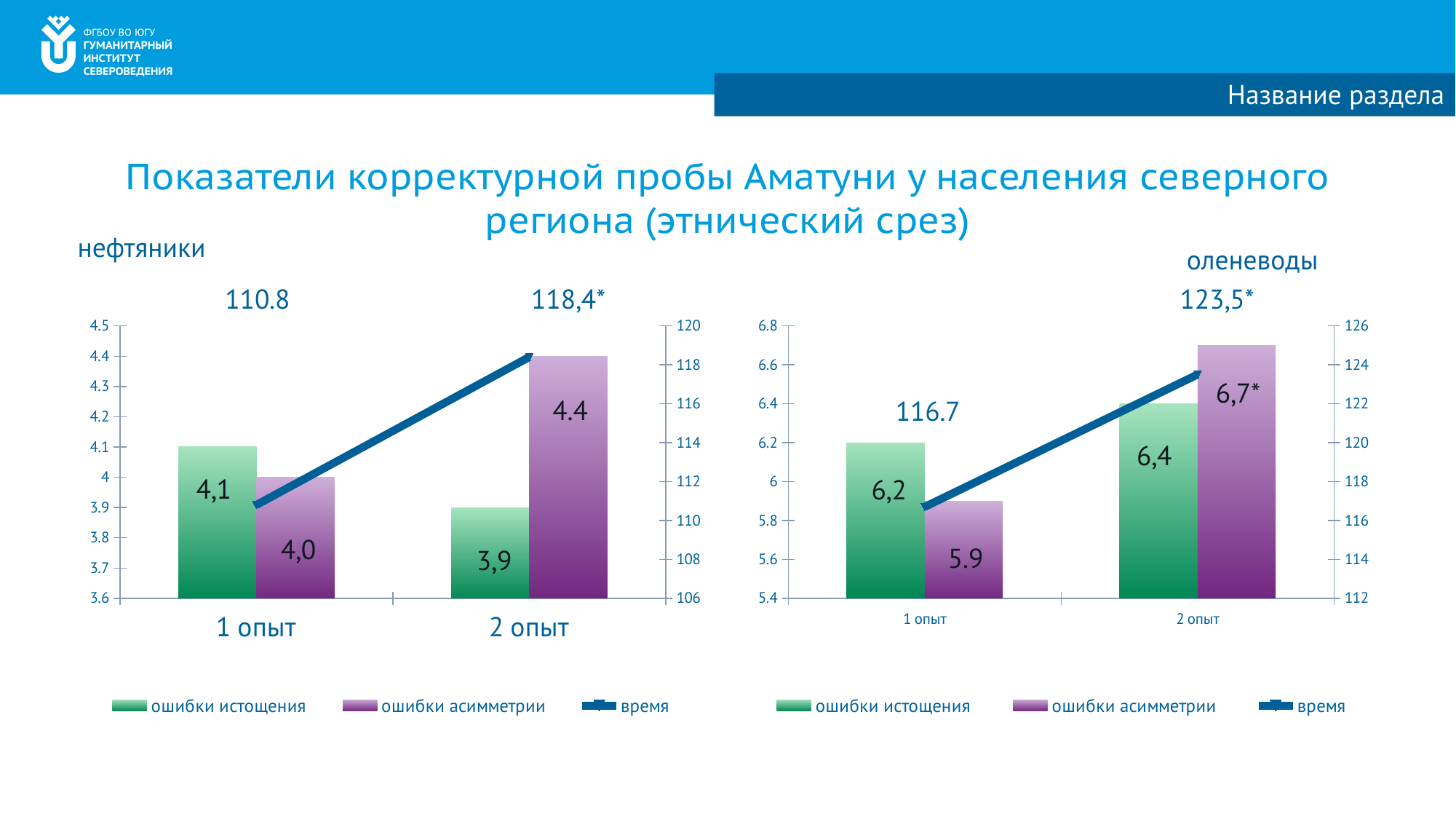

Название раздела
# Показатели корректурной пробы Аматуни у населения северного региона (этнический срез)
нефтяники
оленеводы

### Chart

| Category | ошибки истощения | ошибки асимметрии | время |
|---|---|---|---|
| 1 опыт | 4.1 | 4.0 | 110.8 |
| 2 опыт | 3.9 | 4.4 | 118.4 |

### Chart

| Category | ошибки истощения | ошибки асимметрии | время |
|---|---|---|---|
| 1 опыт | 6.2 | 5.9 | 116.7 |
| 2 опыт | 6.4 | 6.7 | 123.5 |